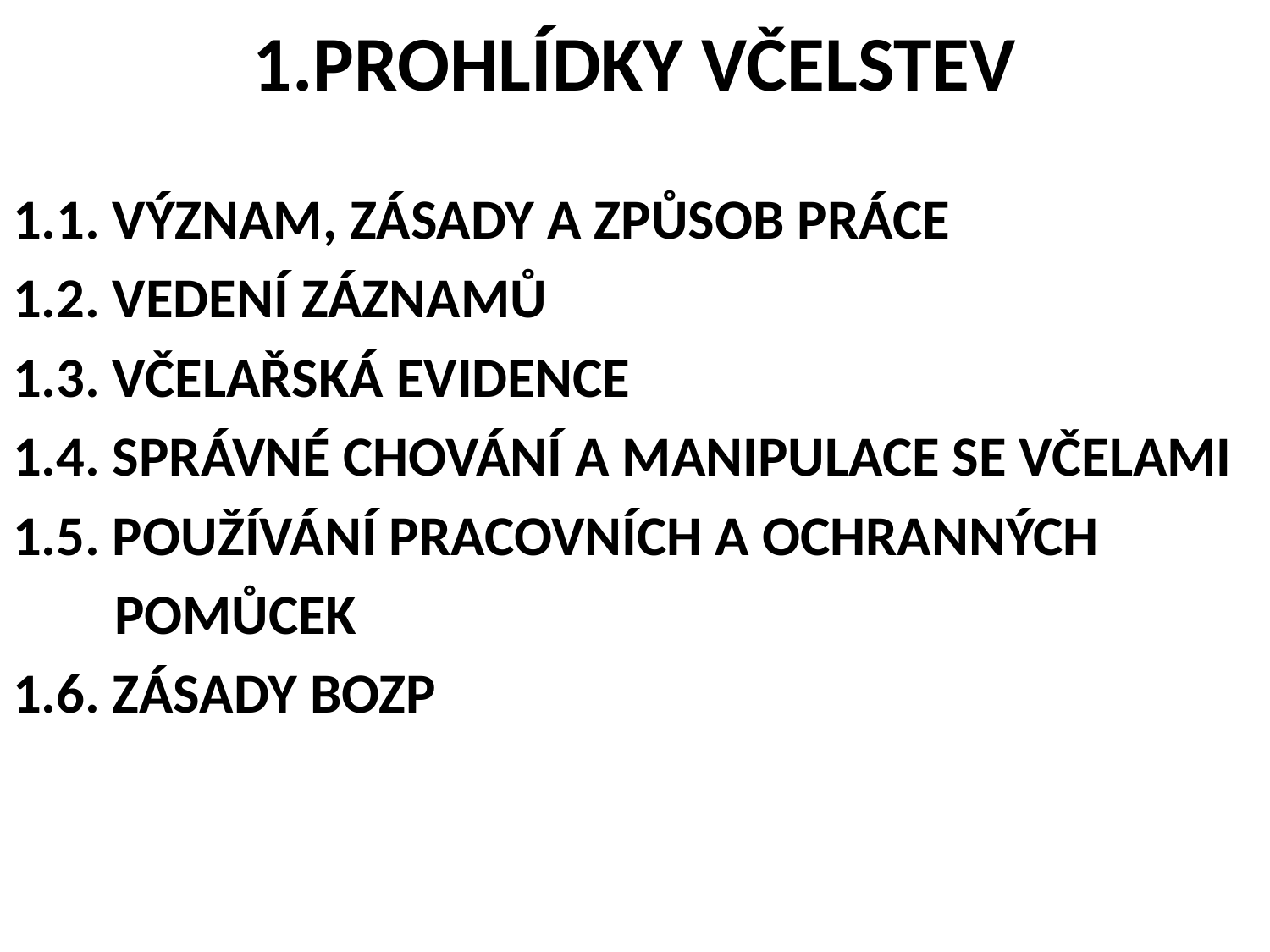

# 1.PROHLÍDKY VČELSTEV
1.1. VÝZNAM, ZÁSADY A ZPŮSOB PRÁCE
1.2. VEDENÍ ZÁZNAMŮ
1.3. VČELAŘSKÁ EVIDENCE
1.4. SPRÁVNÉ CHOVÁNÍ A MANIPULACE SE VČELAMI
1.5. POUŽÍVÁNÍ PRACOVNÍCH A OCHRANNÝCH
        POMŮCEK
1.6. ZÁSADY BOZP